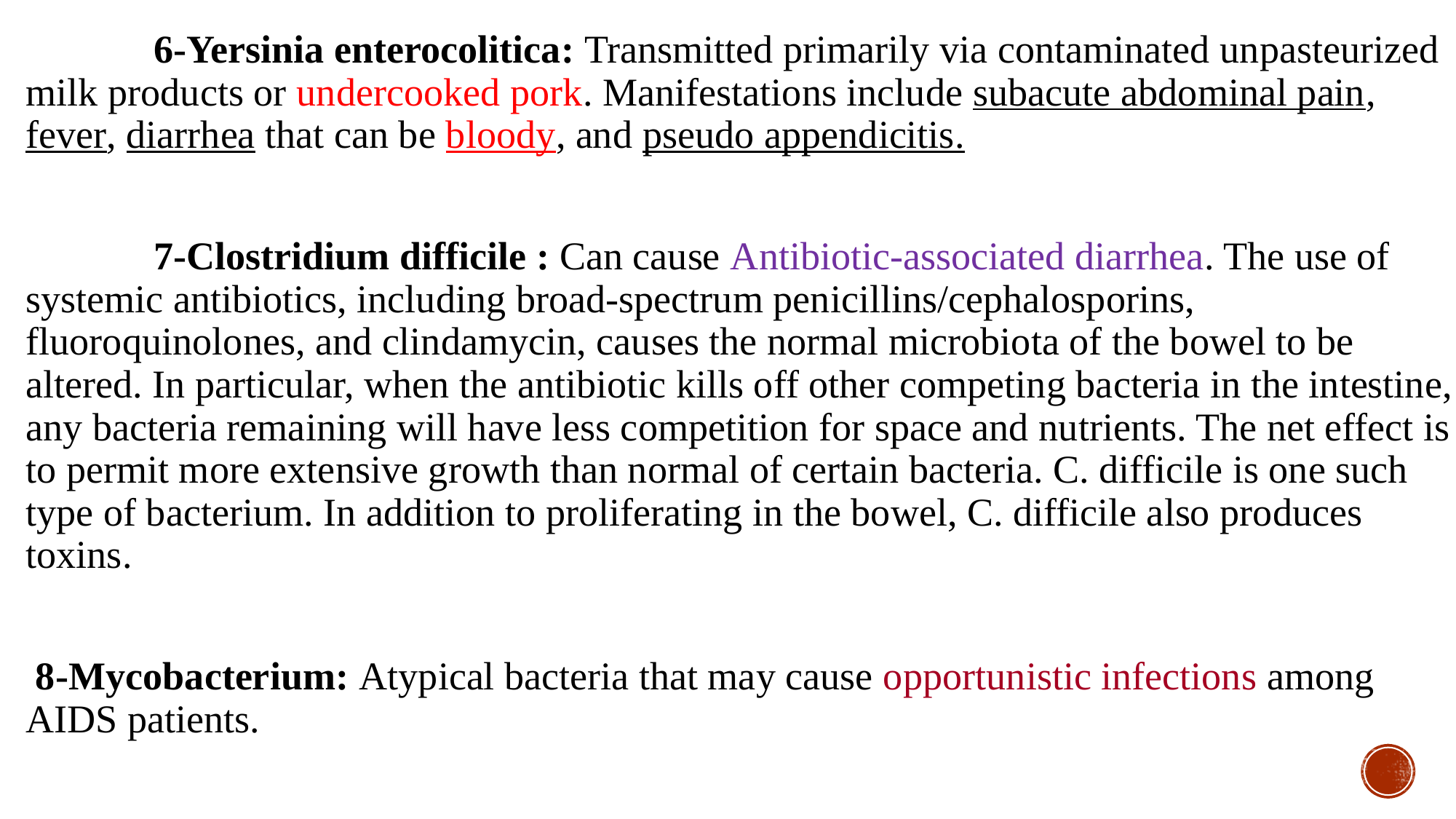

6-Yersinia enterocolitica: Transmitted primarily via contaminated unpasteurized milk products or undercooked pork. Manifestations include subacute abdominal pain, fever, diarrhea that can be bloody, and pseudo appendicitis.

             7-Clostridium difficile : Can cause Antibiotic-associated diarrhea. The use of systemic antibiotics, including broad-spectrum penicillins/cephalosporins, fluoroquinolones, and clindamycin, causes the normal microbiota of the bowel to be altered. In particular, when the antibiotic kills off other competing bacteria in the intestine, any bacteria remaining will have less competition for space and nutrients. The net effect is to permit more extensive growth than normal of certain bacteria. C. difficile is one such type of bacterium. In addition to proliferating in the bowel, C. difficile also produces toxins.

 8-Mycobacterium: Atypical bacteria that may cause opportunistic infections among AIDS patients.